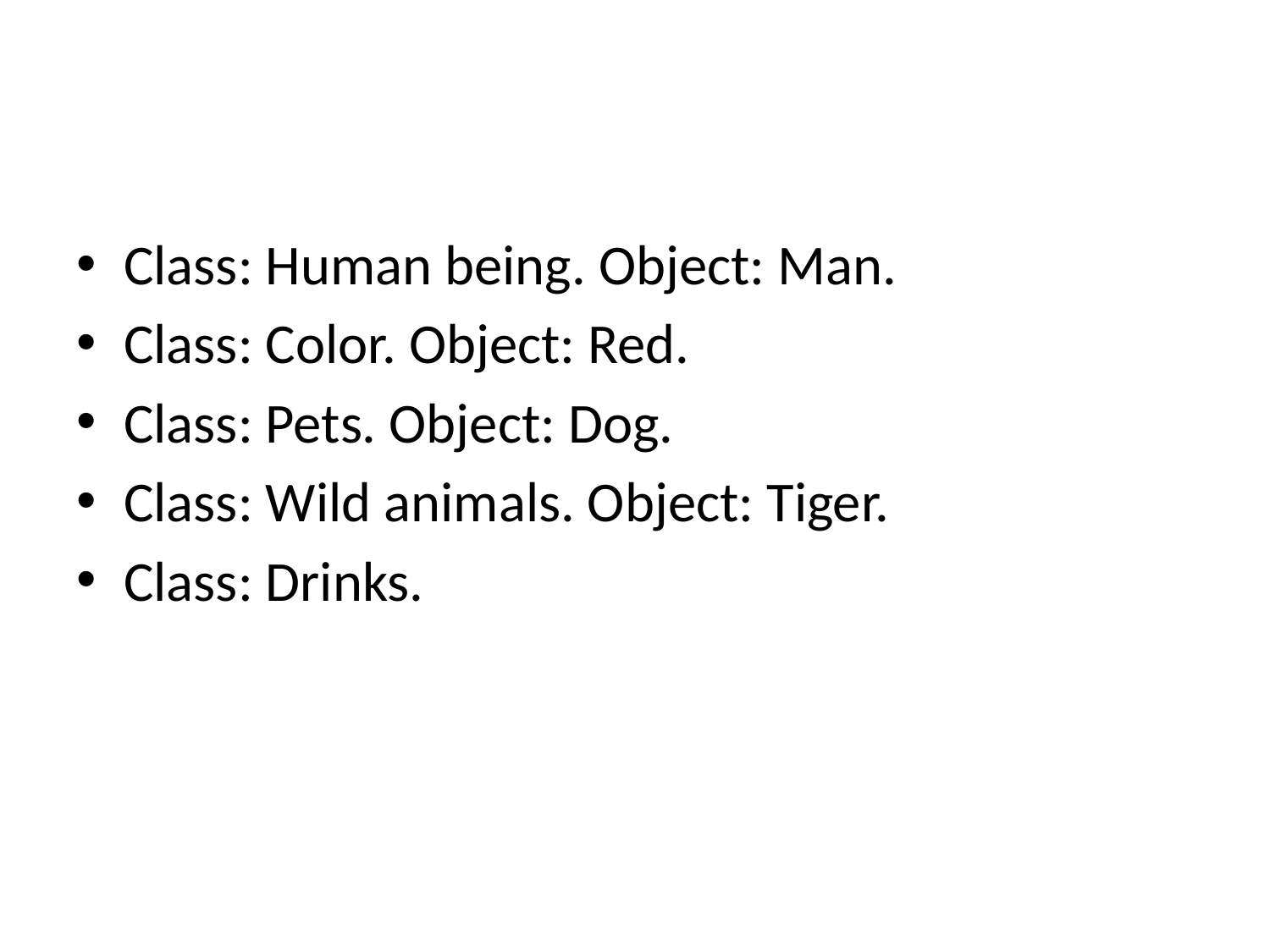

#
Class: Human being. Object: Man.
Class: Color. Object: Red.
Class: Pets. Object: Dog.
Class: Wild animals. Object: Tiger.
Class: Drinks.